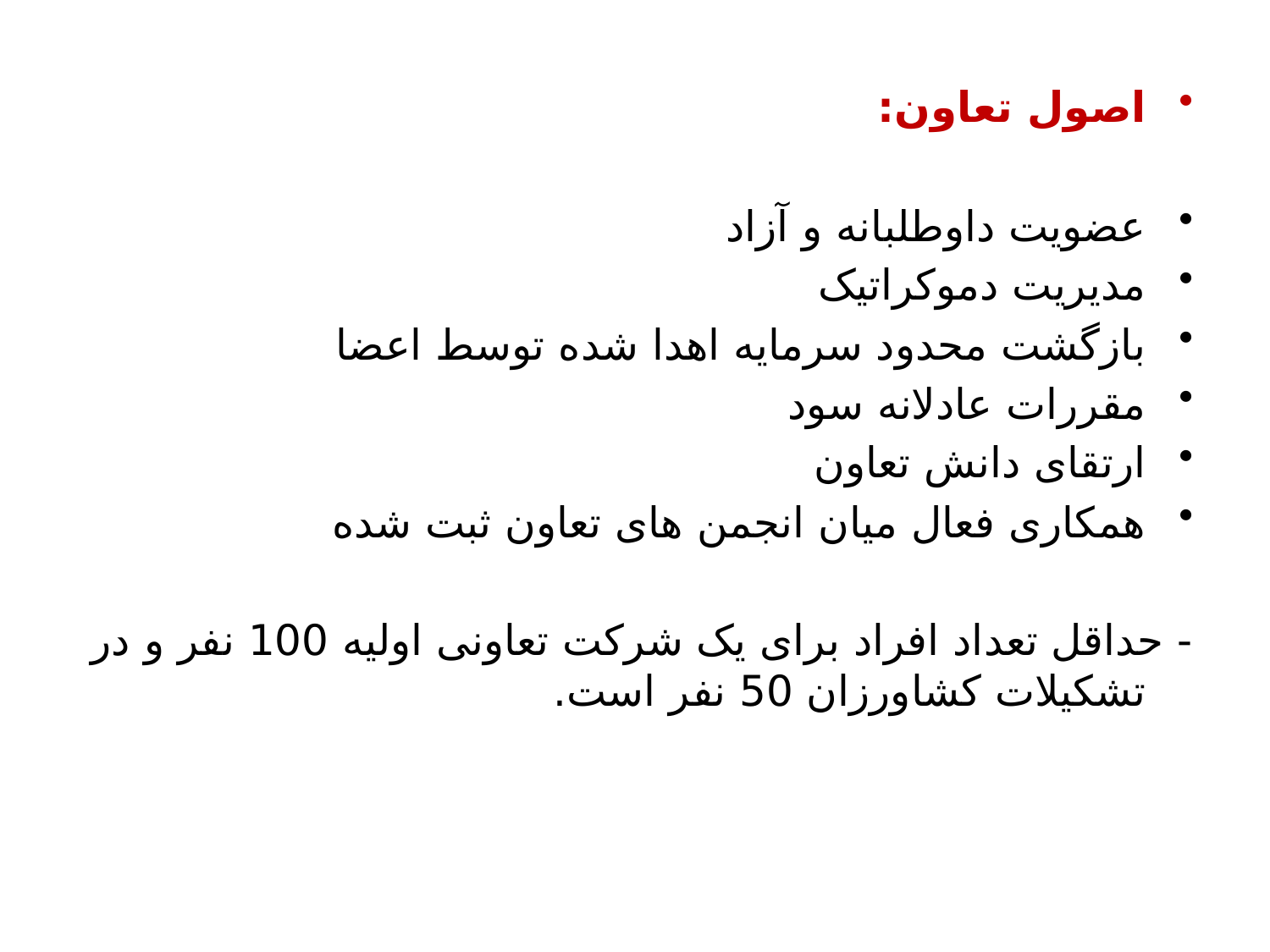

اصول تعاون:

عضویت داوطلبانه و آزاد
مدیریت دموکراتیک
بازگشت محدود سرمایه اهدا شده توسط اعضا
مقررات عادلانه سود
ارتقای دانش تعاون
همکاری فعال میان انجمن های تعاون ثبت شده

- حداقل تعداد افراد برای یک شرکت تعاونی اولیه 100 نفر و در تشکیلات کشاورزان 50 نفر است.